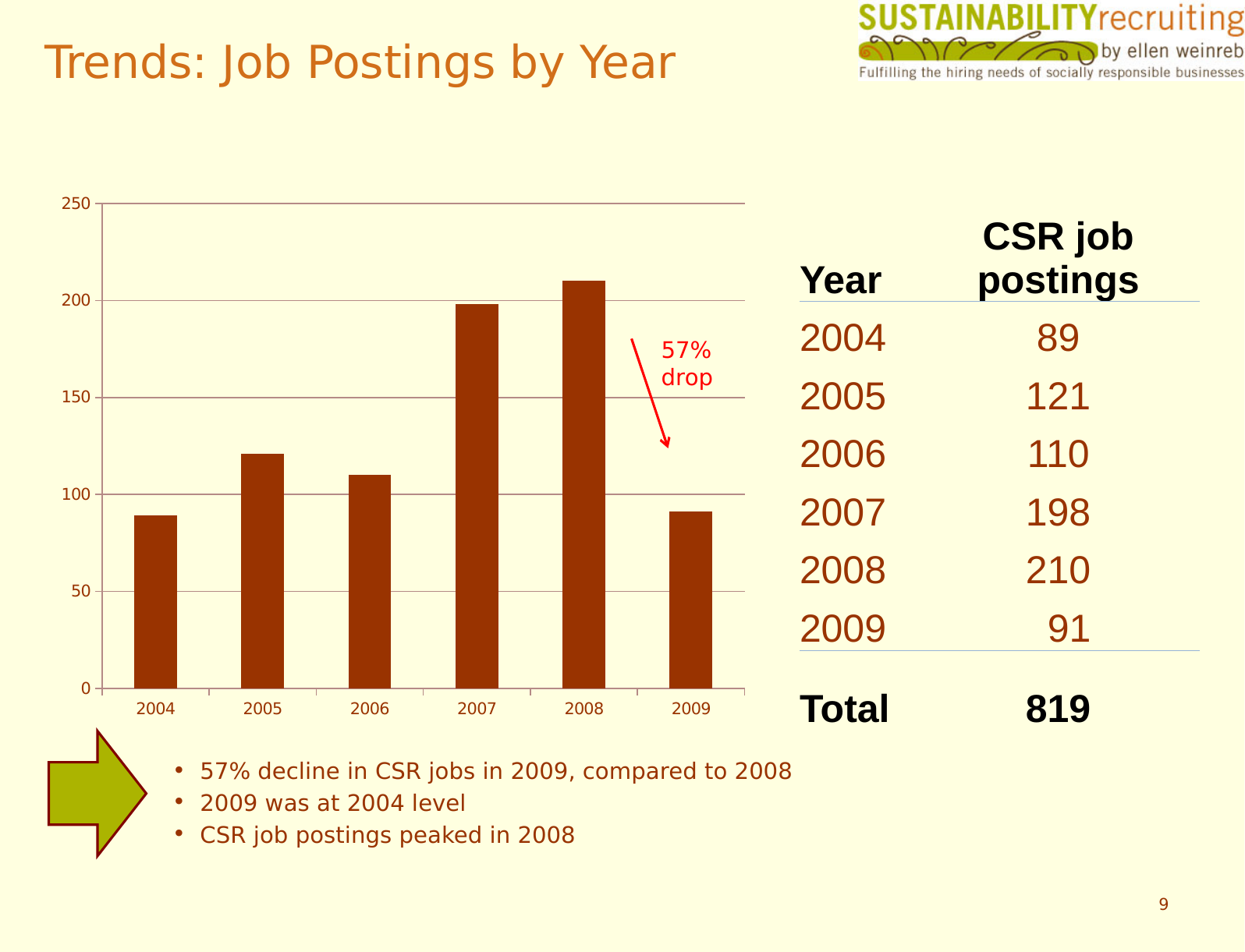

# Trends: Job Postings by Year

### Chart

| Category | Total |
|---|---|
| 2004 | 89.0 |
| 2005 | 121.0 |
| 2006 | 110.0 |
| 2007 | 198.0 |
| 2008 | 210.0 |
| 2009 | 91.0 |
| Year | CSR job postings |
| --- | --- |
| 2004 | 89 |
| 2005 | 121 |
| 2006 | 110 |
| 2007 | 198 |
| 2008 | 210 |
| 2009 | 91 |
| Total | 819 |
57% drop

57% decline in CSR jobs in 2009, compared to 2008
2009 was at 2004 level
CSR job postings peaked in 2008
9